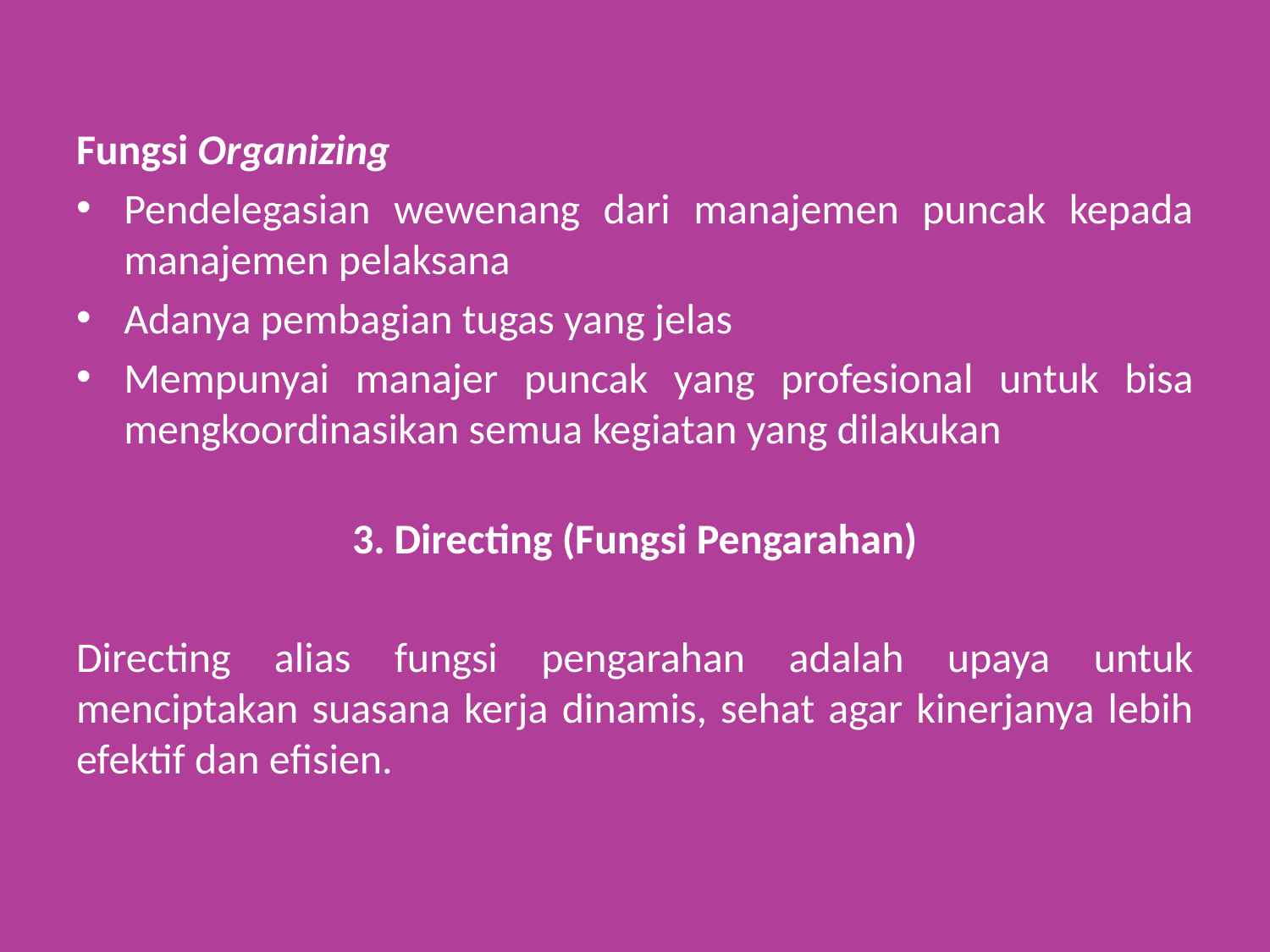

Fungsi Organizing
Pendelegasian wewenang dari manajemen puncak kepada manajemen pelaksana
Adanya pembagian tugas yang jelas
Mempunyai manajer puncak yang profesional untuk bisa mengkoordinasikan semua kegiatan yang dilakukan
3. Directing (Fungsi Pengarahan)

Directing alias fungsi pengarahan adalah upaya untuk menciptakan suasana kerja dinamis, sehat agar kinerjanya lebih efektif dan efisien.